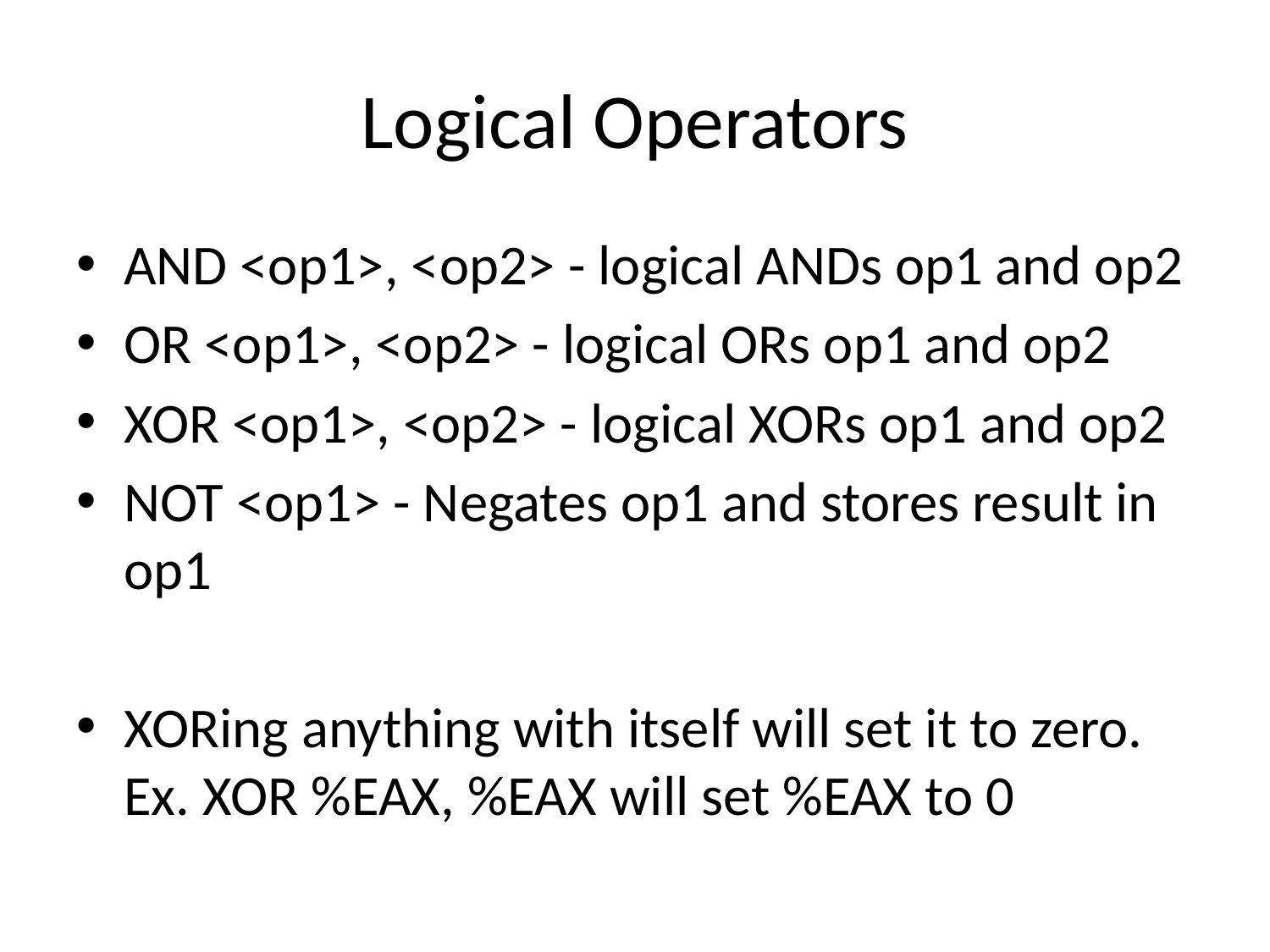

# Logical Operators
AND <op1>, <op2> - logical ANDs op1 and op2
OR <op1>, <op2> - logical ORs op1 and op2
XOR <op1>, <op2> - logical XORs op1 and op2
NOT <op1> - Negates op1 and stores result in op1

XORing anything with itself will set it to zero. Ex. XOR %EAX, %EAX will set %EAX to 0